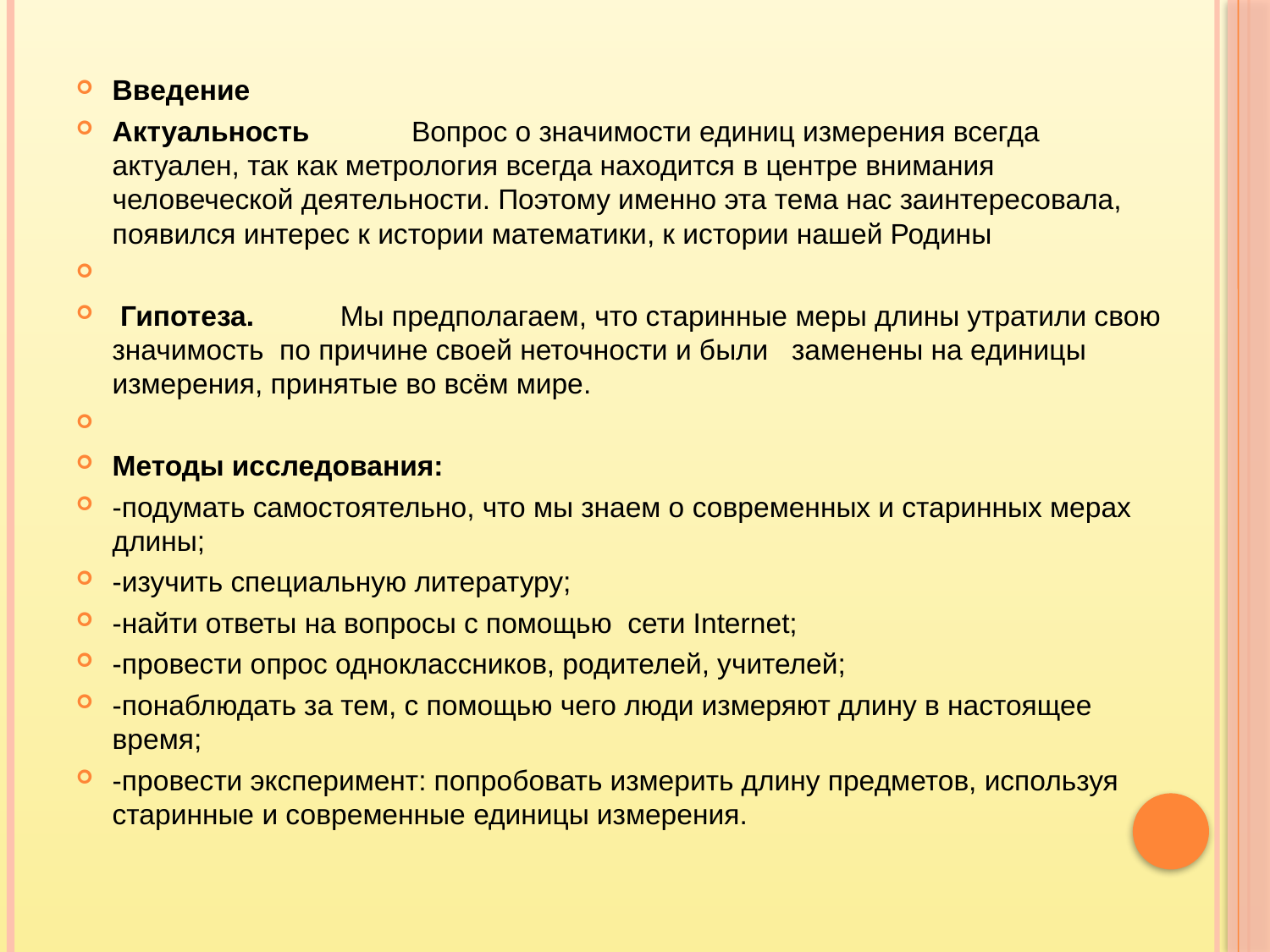

Введение
Актуальность             Вопрос о значимости единиц измерения всегда актуален, так как метрология всегда находится в центре внимания человеческой деятельности. Поэтому именно эта тема нас заинтересовала, появился интерес к истории математики, к истории нашей Родины

 Гипотеза.           Мы предполагаем, что старинные меры длины утратили свою значимость  по причине своей неточности и были   заменены на единицы измерения, принятые во всём мире.

Методы исследования:
-подумать самостоятельно, что мы знаем о современных и старинных мерах длины;
-изучить специальную литературу;
-найти ответы на вопросы с помощью  сети Internet;
-провести опрос одноклассников, родителей, учителей;
-понаблюдать за тем, с помощью чего люди измеряют длину в настоящее время;
-провести эксперимент: попробовать измерить длину предметов, используя старинные и современные единицы измерения.